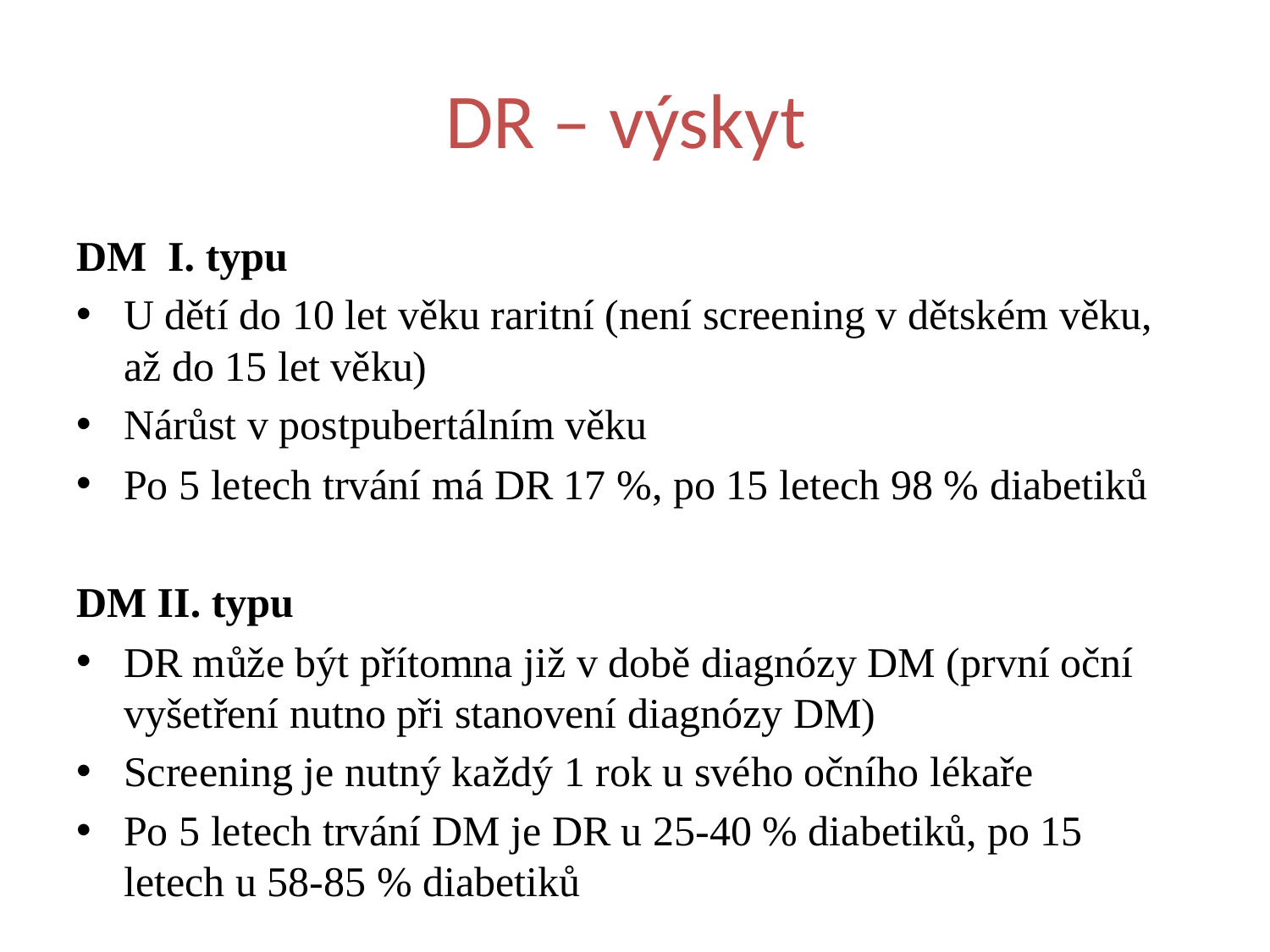

# DR – výskyt
DM  I. typu
U dětí do 10 let věku raritní (není screening v dětském věku, až do 15 let věku)
Nárůst v postpubertálním věku
Po 5 letech trvání má DR 17 %, po 15 letech 98 % diabetiků

DM II. typu
DR může být přítomna již v době diagnózy DM (první oční vyšetření nutno při stanovení diagnózy DM)
Screening je nutný každý 1 rok u svého očního lékaře
Po 5 letech trvání DM je DR u 25-40 % diabetiků, po 15 letech u 58-85 % diabetiků

Valešová, Hycl: Diabetická retinopatie, Triton, 2002